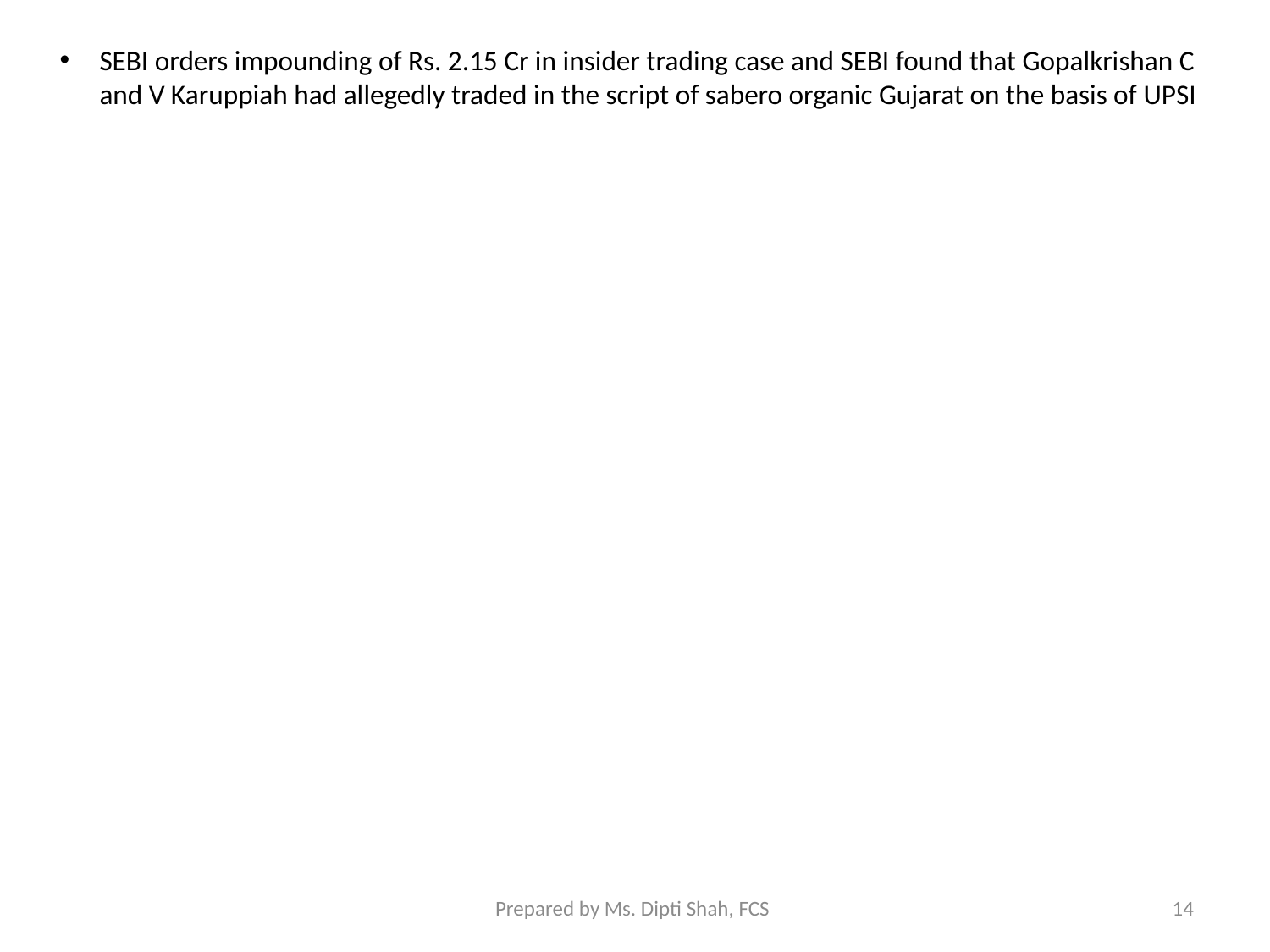

SEBI orders impounding of Rs. 2.15 Cr in insider trading case and SEBI found that Gopalkrishan C and V Karuppiah had allegedly traded in the script of sabero organic Gujarat on the basis of UPSI

Prepared by Ms. Dipti Shah, FCS
14